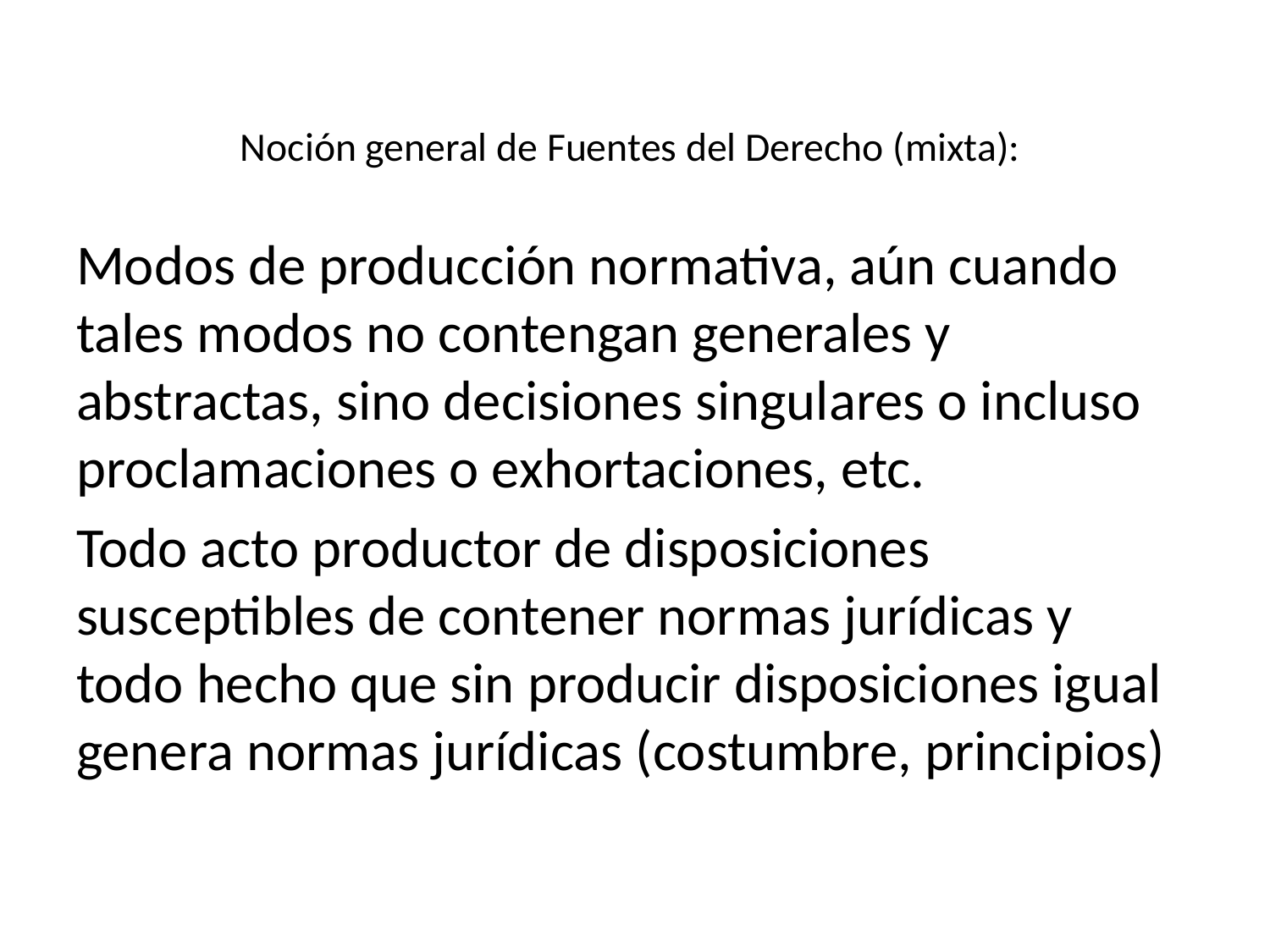

# Noción general de Fuentes del Derecho (mixta):
Modos de producción normativa, aún cuando tales modos no contengan generales y abstractas, sino decisiones singulares o incluso proclamaciones o exhortaciones, etc.
Todo acto productor de disposiciones susceptibles de contener normas jurídicas y todo hecho que sin producir disposiciones igual genera normas jurídicas (costumbre, principios)